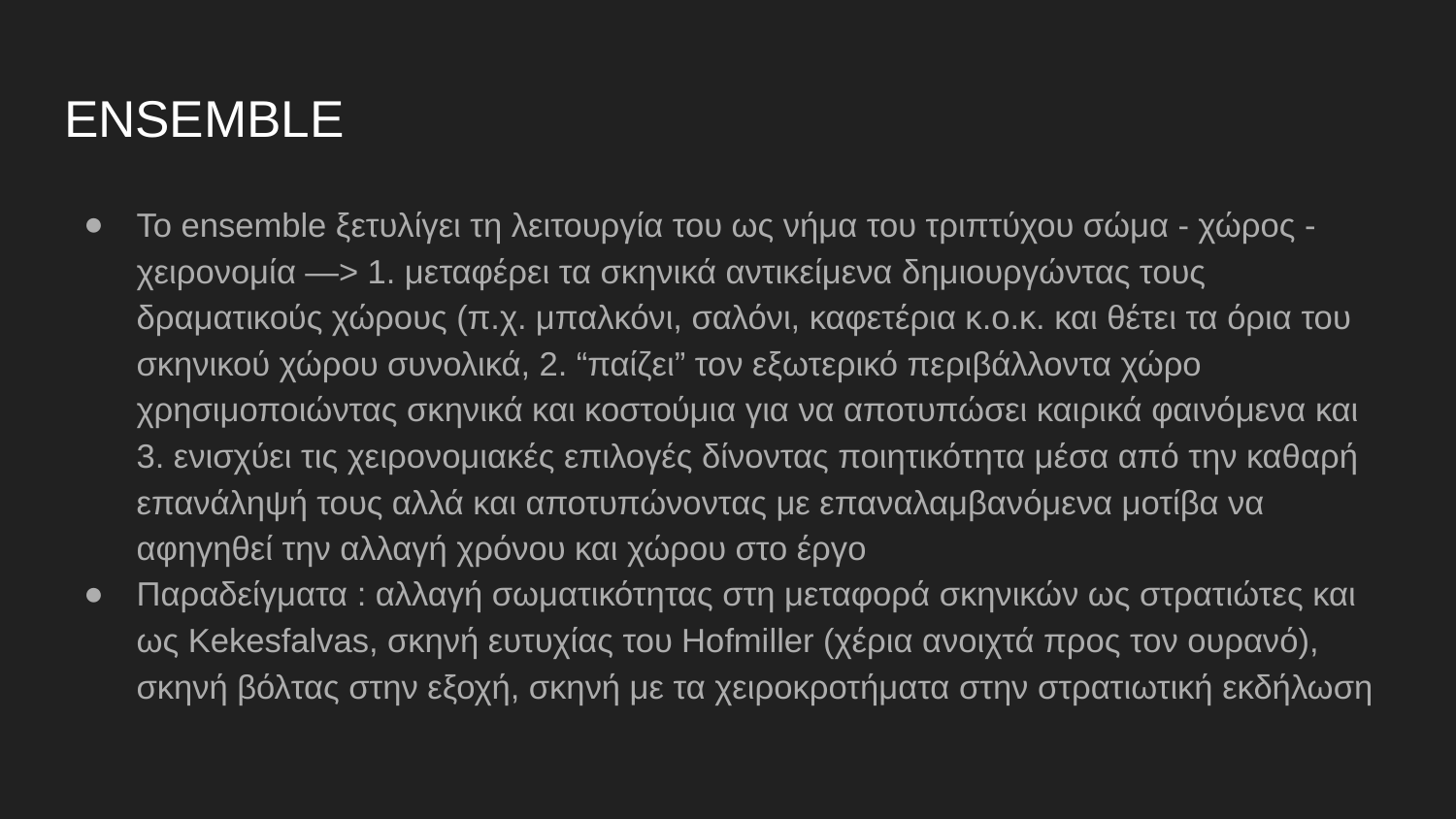

# ENSEMBLE
Το ensemble ξετυλίγει τη λειτουργία του ως νήμα του τριπτύχου σώμα - χώρος - χειρονομία —> 1. μεταφέρει τα σκηνικά αντικείμενα δημιουργώντας τους δραματικούς χώρους (π.χ. μπαλκόνι, σαλόνι, καφετέρια κ.ο.κ. και θέτει τα όρια του σκηνικού χώρου συνολικά, 2. “παίζει” τον εξωτερικό περιβάλλοντα χώρο χρησιμοποιώντας σκηνικά και κοστούμια για να αποτυπώσει καιρικά φαινόμενα και 3. ενισχύει τις χειρονομιακές επιλογές δίνοντας ποιητικότητα μέσα από την καθαρή επανάληψή τους αλλά και αποτυπώνοντας με επαναλαμβανόμενα μοτίβα να αφηγηθεί την αλλαγή χρόνου και χώρου στο έργο
Παραδείγματα : αλλαγή σωματικότητας στη μεταφορά σκηνικών ως στρατιώτες και ως Kekesfalvas, σκηνή ευτυχίας του Hofmiller (χέρια ανοιχτά προς τον ουρανό), σκηνή βόλτας στην εξοχή, σκηνή με τα χειροκροτήματα στην στρατιωτική εκδήλωση